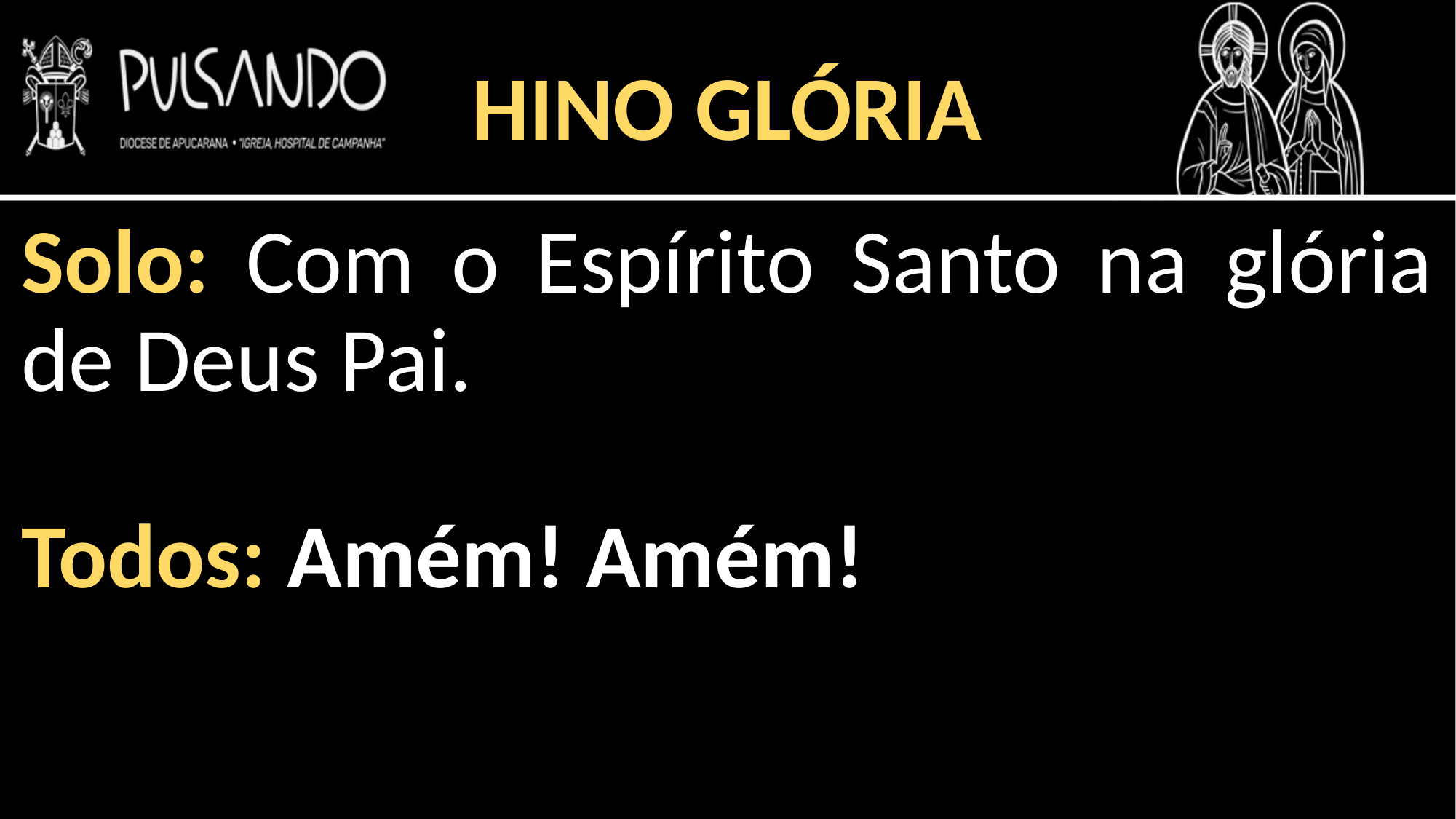

HINO GLÓRIA
Solo: Com o Espírito Santo na glória de Deus Pai.

Todos: Amém! Amém!